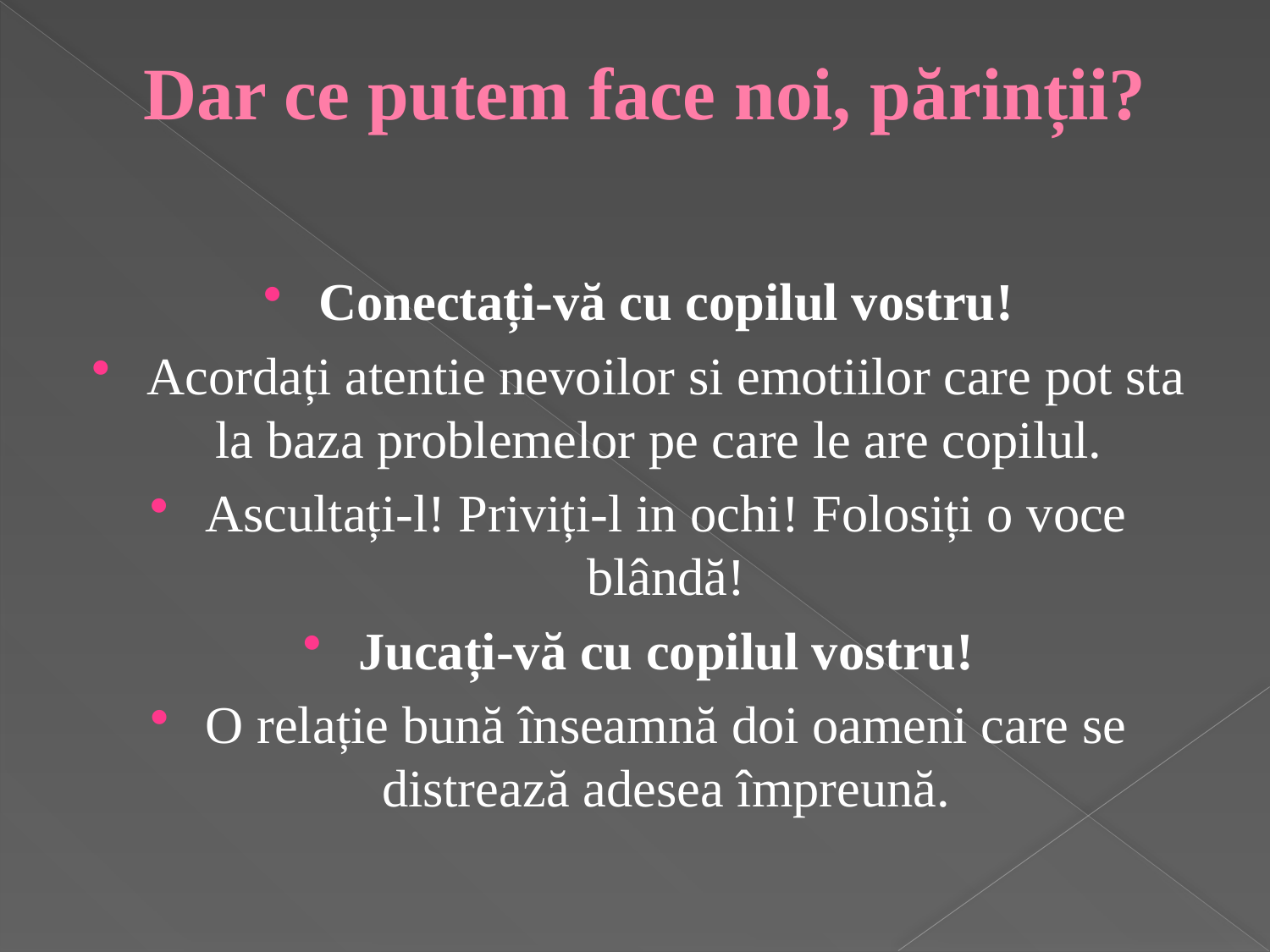

# Dar ce putem face noi, părinții?
Conectați-vă cu copilul vostru!
Acordați atentie nevoilor si emotiilor care pot sta la baza problemelor pe care le are copilul.
Ascultați-l! Priviți-l in ochi! Folosiți o voce blândă!
Jucați-vă cu copilul vostru!
O relație bună înseamnă doi oameni care se distrează adesea împreună.